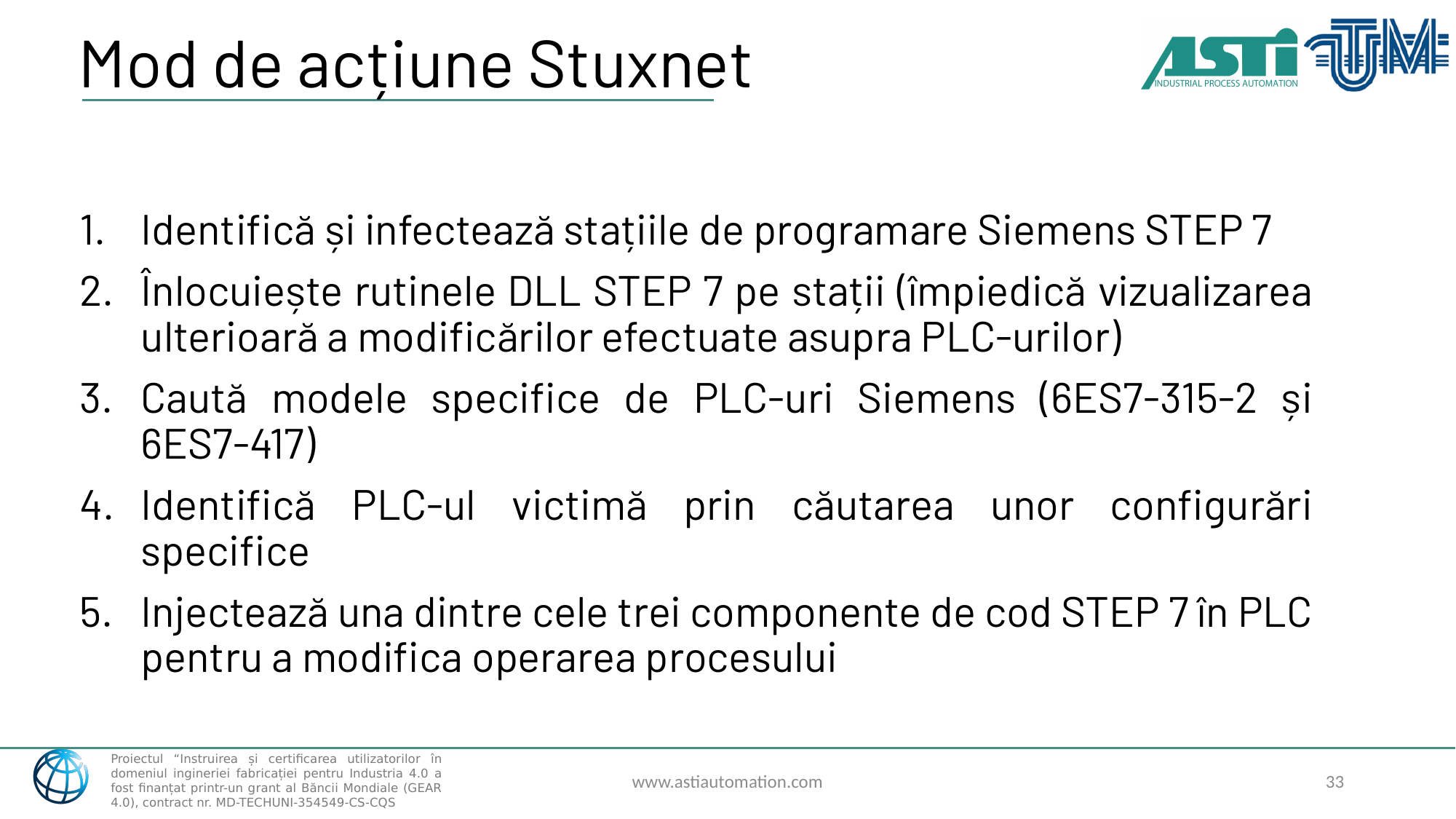

# Mod de acțiune Stuxnet

Identifică și infectează stațiile de programare Siemens STEP 7
Înlocuiește rutinele DLL STEP 7 pe stații (împiedică vizualizarea ulterioară a modificărilor efectuate asupra PLC-urilor)
Caută modele specifice de PLC-uri Siemens (6ES7-315-2 și 6ES7-417)
Identifică PLC-ul victimă prin căutarea unor configurări specifice
Injectează una dintre cele trei componente de cod STEP 7 în PLC pentru a modifica operarea procesului
www.astiautomation.com
33